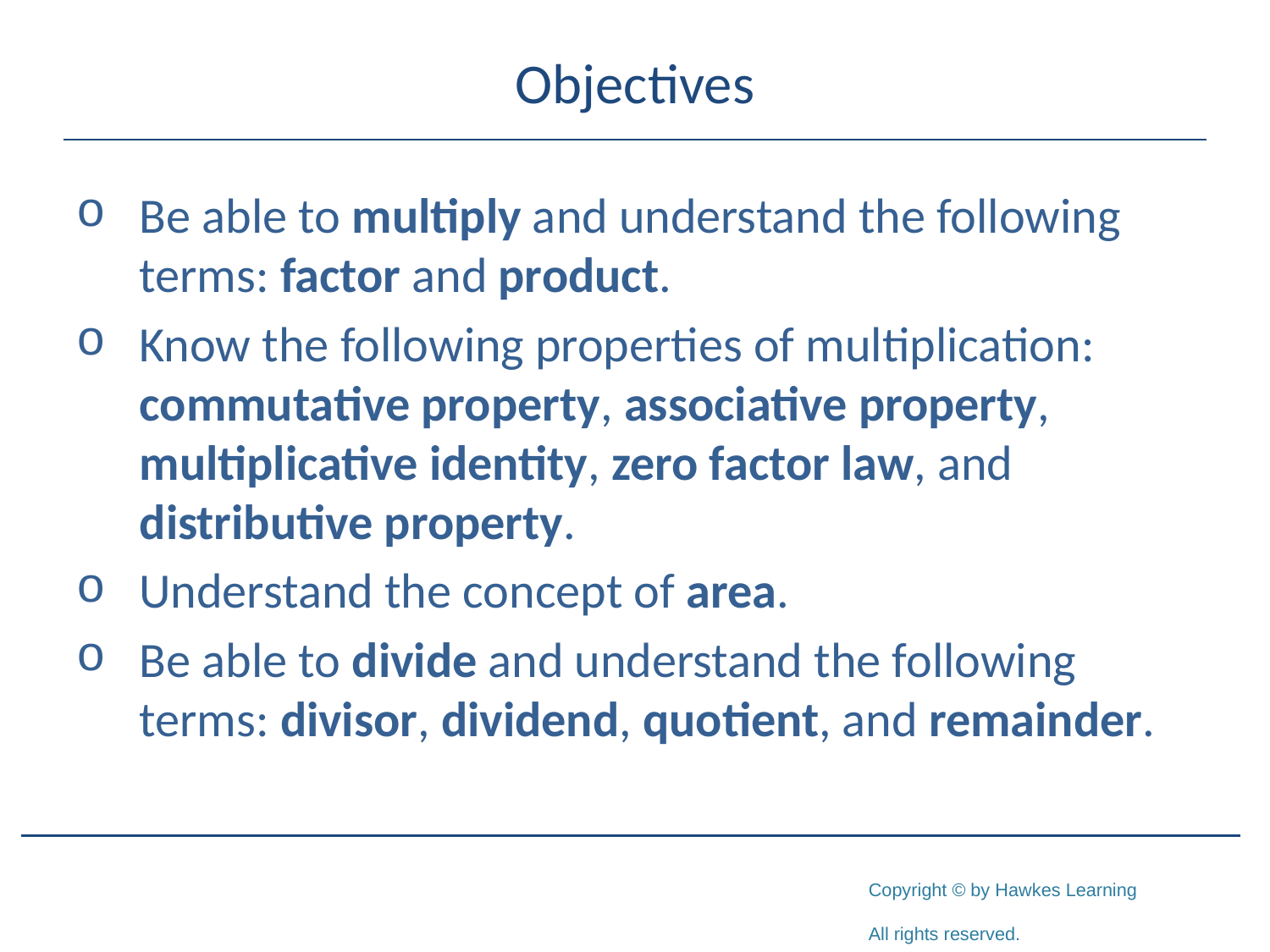

# Objectives
Be able to multiply and understand the following terms: factor and product.
Know the following properties of multiplication: commutative property, associative property, multiplicative identity, zero factor law, and distributive property.
Understand the concept of area.
Be able to divide and understand the following terms: divisor, dividend, quotient, and remainder.